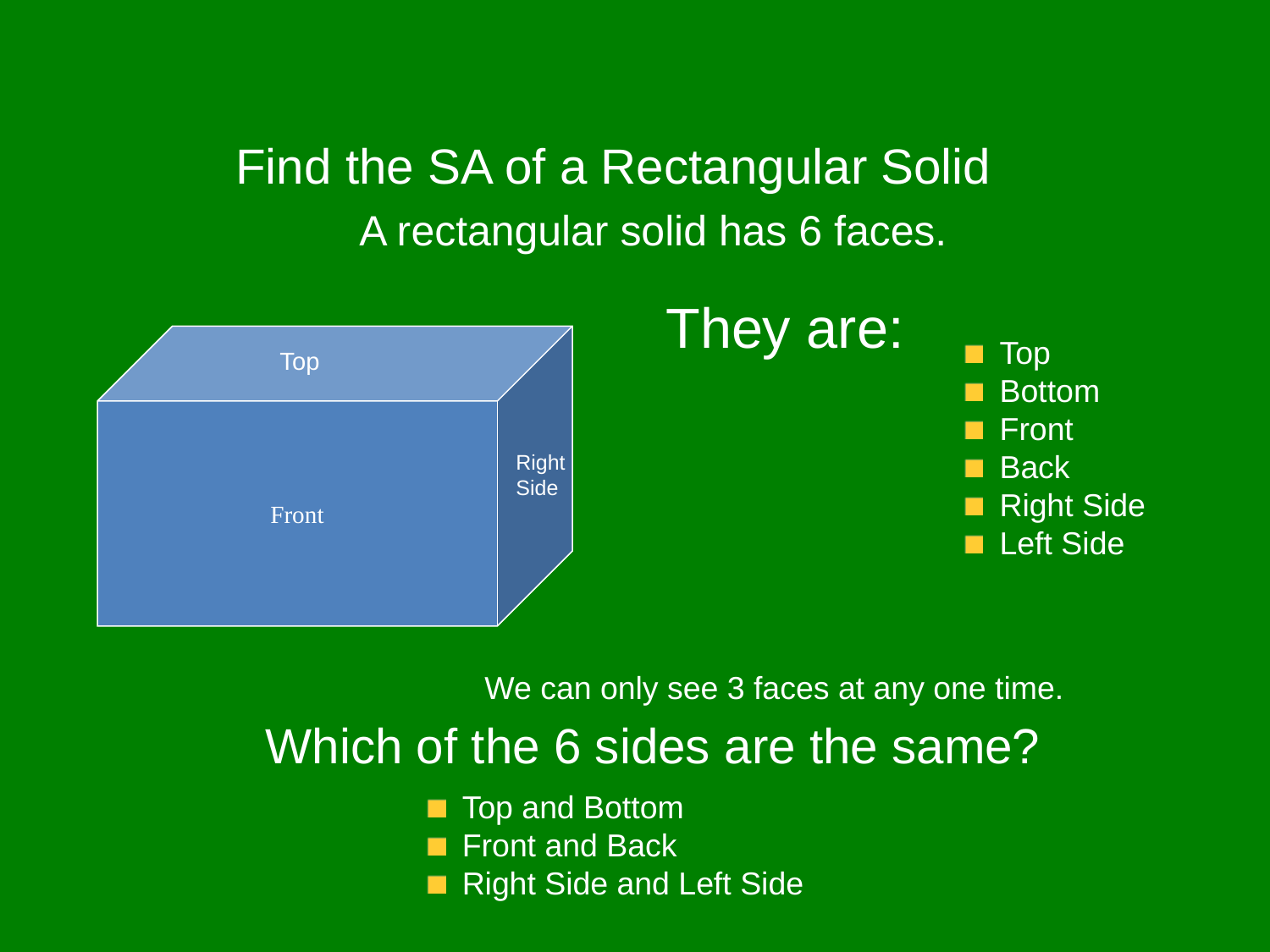

# Find the SA of a Rectangular Solid
A rectangular solid has 6 faces.
They are:
Front
 Top
 Bottom
 Front
 Back
 Right Side
 Left Side
Top
Right
Side
We can only see 3 faces at any one time.
Which of the 6 sides are the same?
 Top and Bottom
 Front and Back
 Right Side and Left Side